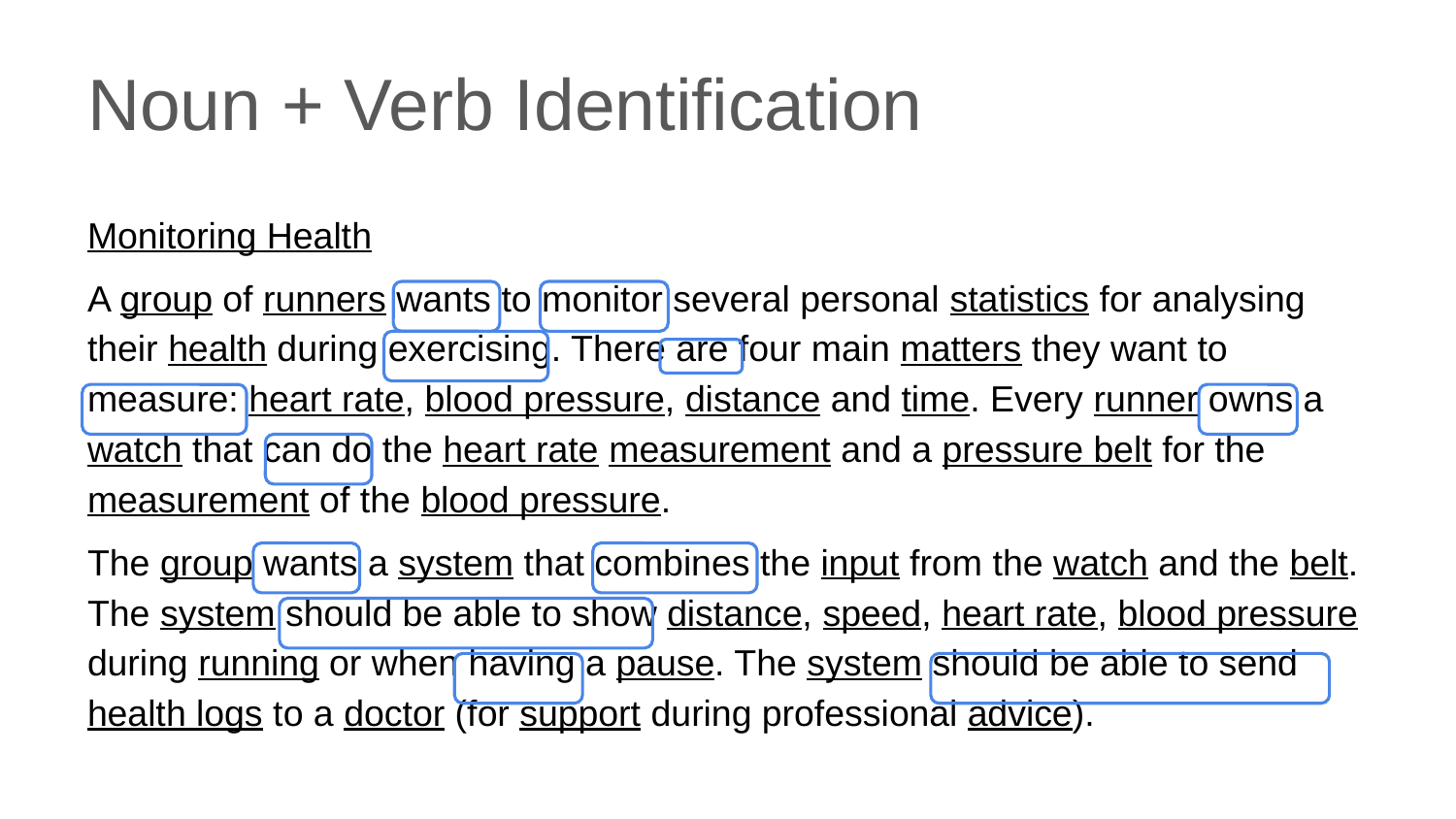

# Noun + Verb Identification
Monitoring Health
A group of runners wants to monitor several personal statistics for analysing their health during exercising. There are four main matters they want to measure: heart rate, blood pressure, distance and time. Every runner owns a watch that can do the heart rate measurement and a pressure belt for the measurement of the blood pressure.
The group wants a system that combines the input from the watch and the belt. The system should be able to show distance, speed, heart rate, blood pressure during running or when having a pause. The system should be able to send health logs to a doctor (for support during professional advice).